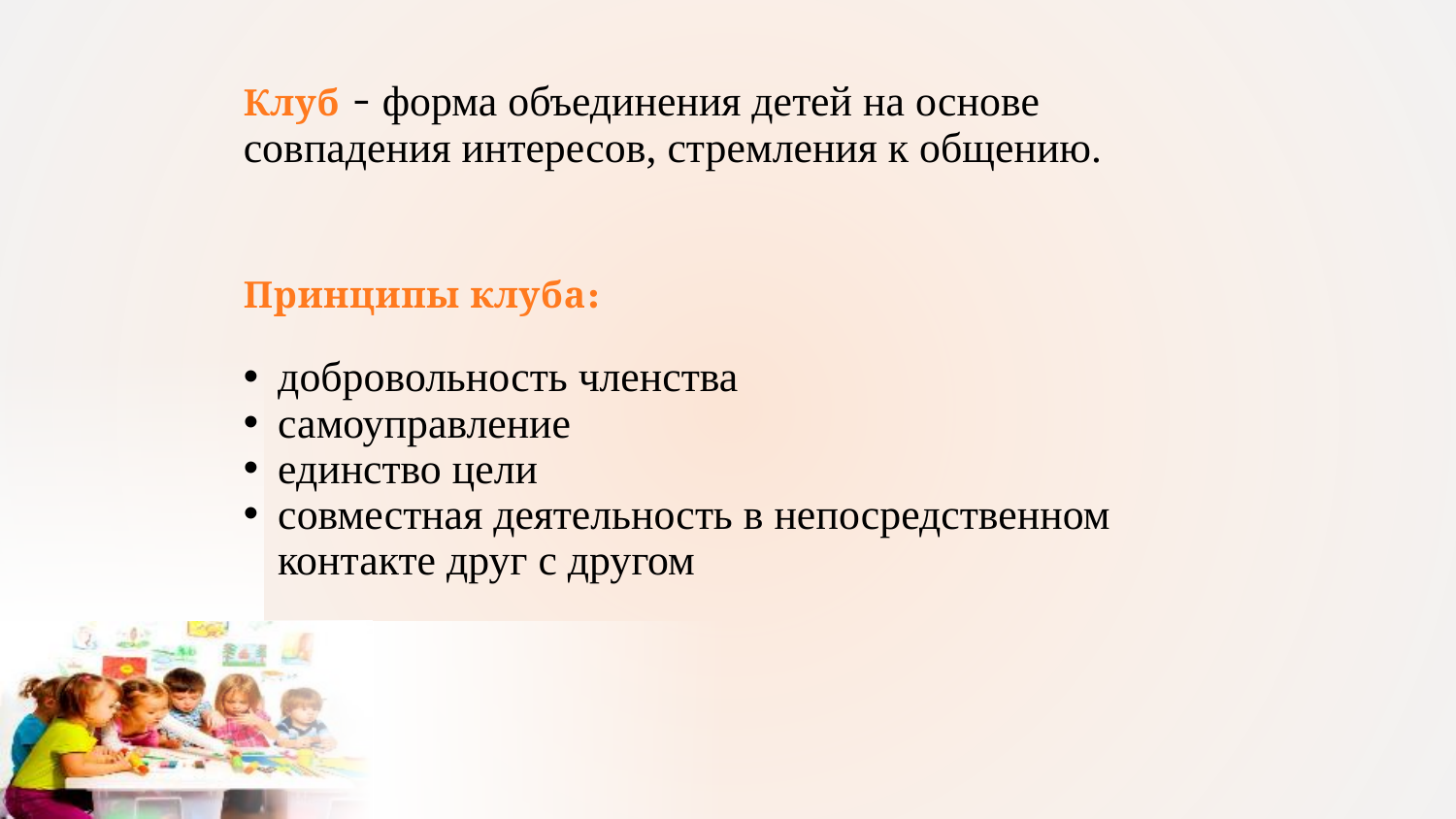

Клуб - форма объединения детей на основе совпадения интересов, стремления к общению.

Принципы клуба:

добровольность членства
самоуправление
единство цели
совместная деятельность в непосредственном контакте друг с другом